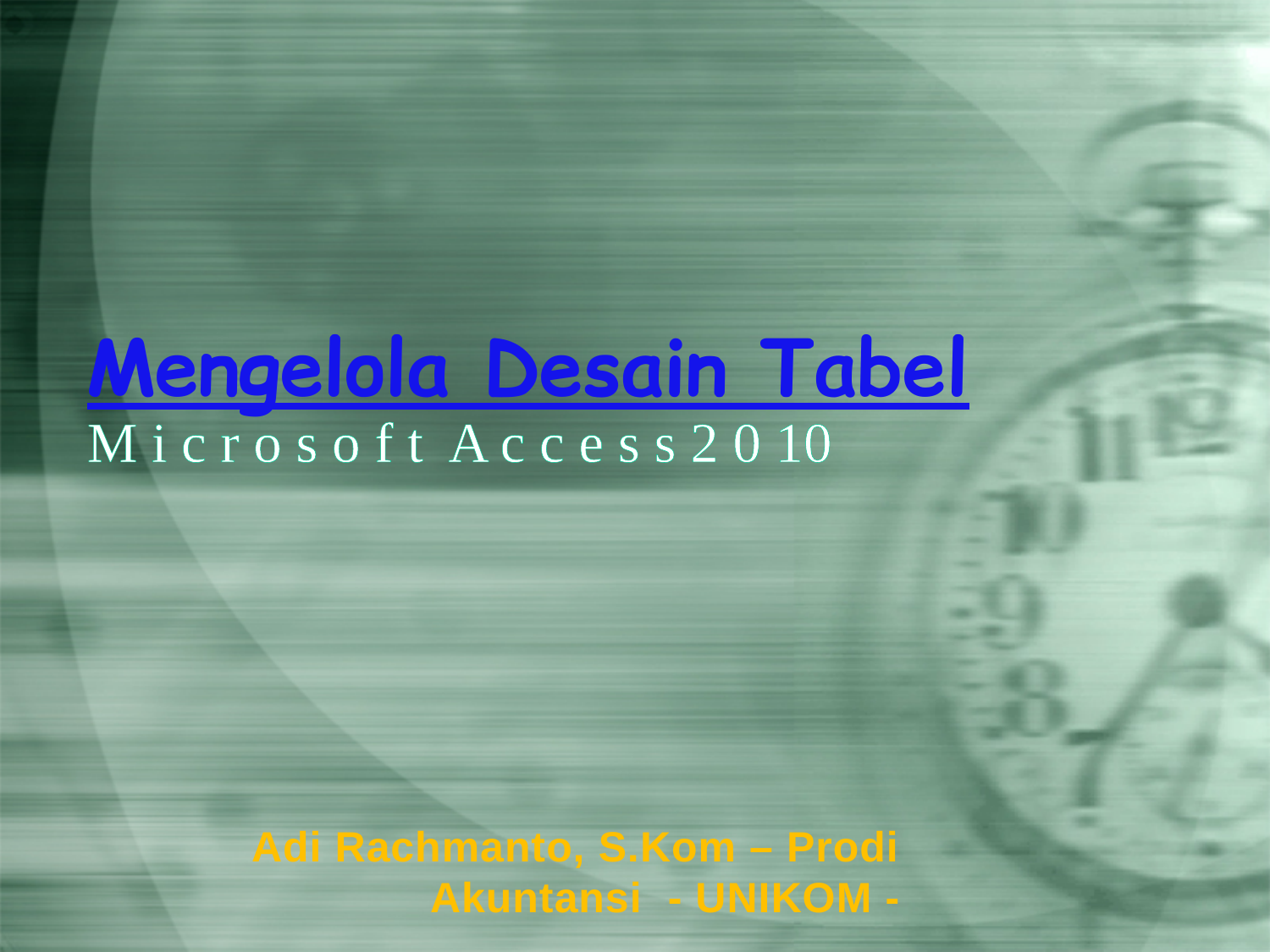

# Mengelola Desain Tabel
M i c r o s o f t  A c c e s s 2 0 10
Adi Rachmanto, S.Kom – Prodi Akuntansi  - UNIKOM -